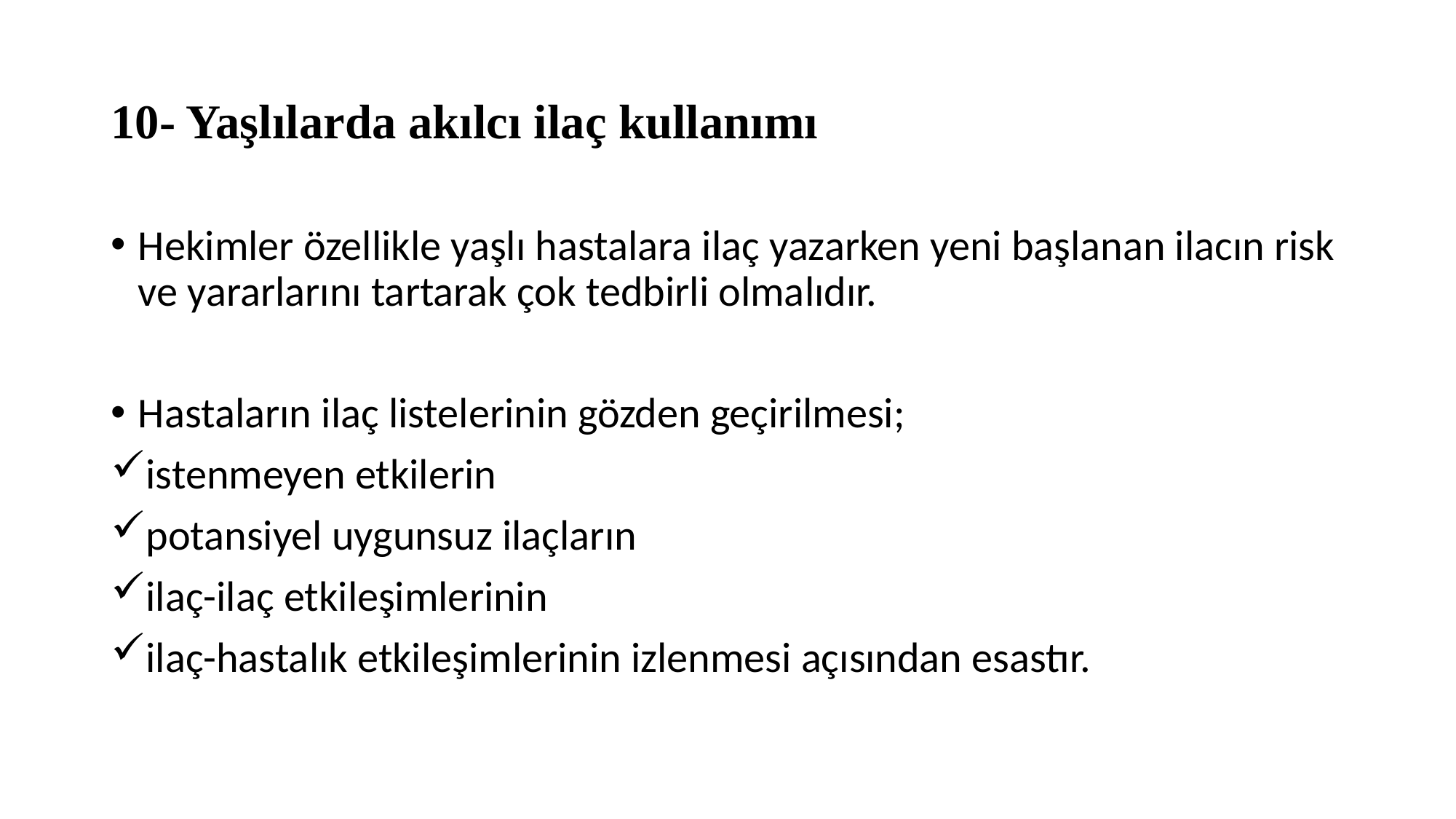

# 10- Yaşlılarda akılcı ilaç kullanımı
Hekimler özellikle yaşlı hastalara ilaç yazarken yeni başlanan ilacın risk ve yararlarını tartarak çok tedbirli olmalıdır.

Hastaların ilaç listelerinin gözden geçirilmesi;
istenmeyen etkilerin
potansiyel uygunsuz ilaçların
ilaç-ilaç etkileşimlerinin
ilaç-hastalık etkileşimlerinin izlenmesi açısından esastır.